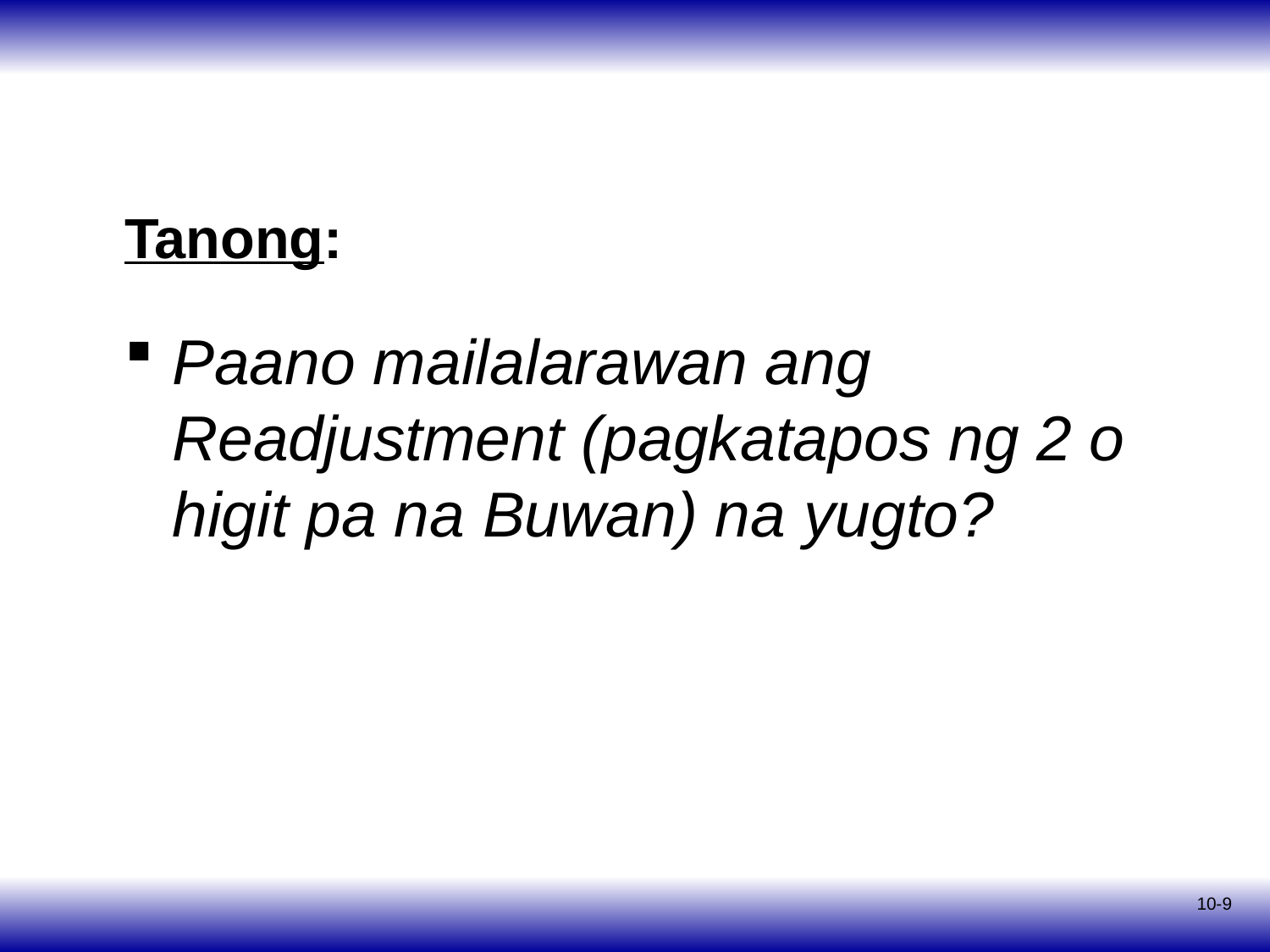

# Tanong:
Paano mailalarawan ang Readjustment (pagkatapos ng 2 o higit pa na Buwan) na yugto?
10-9